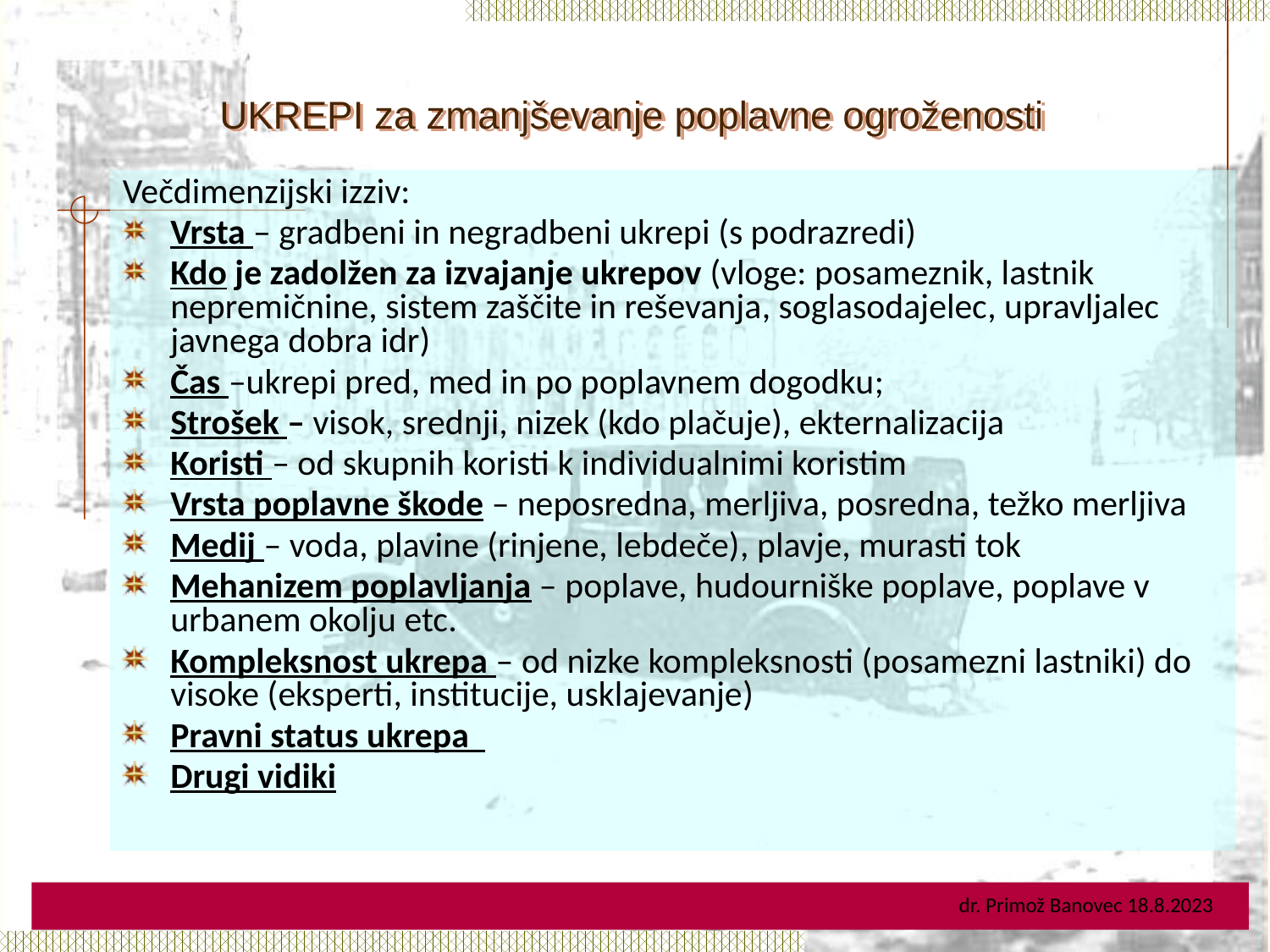

# UKREPI za zmanjševanje poplavne ogroženosti
Večdimenzijski izziv:
Vrsta – gradbeni in negradbeni ukrepi (s podrazredi)
Kdo je zadolžen za izvajanje ukrepov (vloge: posameznik, lastnik nepremičnine, sistem zaščite in reševanja, soglasodajelec, upravljalec javnega dobra idr)
Čas –ukrepi pred, med in po poplavnem dogodku;
Strošek – visok, srednji, nizek (kdo plačuje), ekternalizacija
Koristi – od skupnih koristi k individualnimi koristim
Vrsta poplavne škode – neposredna, merljiva, posredna, težko merljiva
Medij – voda, plavine (rinjene, lebdeče), plavje, murasti tok
Mehanizem poplavljanja ­– poplave, hudourniške poplave, poplave v urbanem okolju etc.
Kompleksnost ukrepa – od nizke kompleksnosti (posamezni lastniki) do visoke (eksperti, institucije, usklajevanje)
Pravni status ukrepa
Drugi vidiki

dr. Primož Banovec 18.8.2023